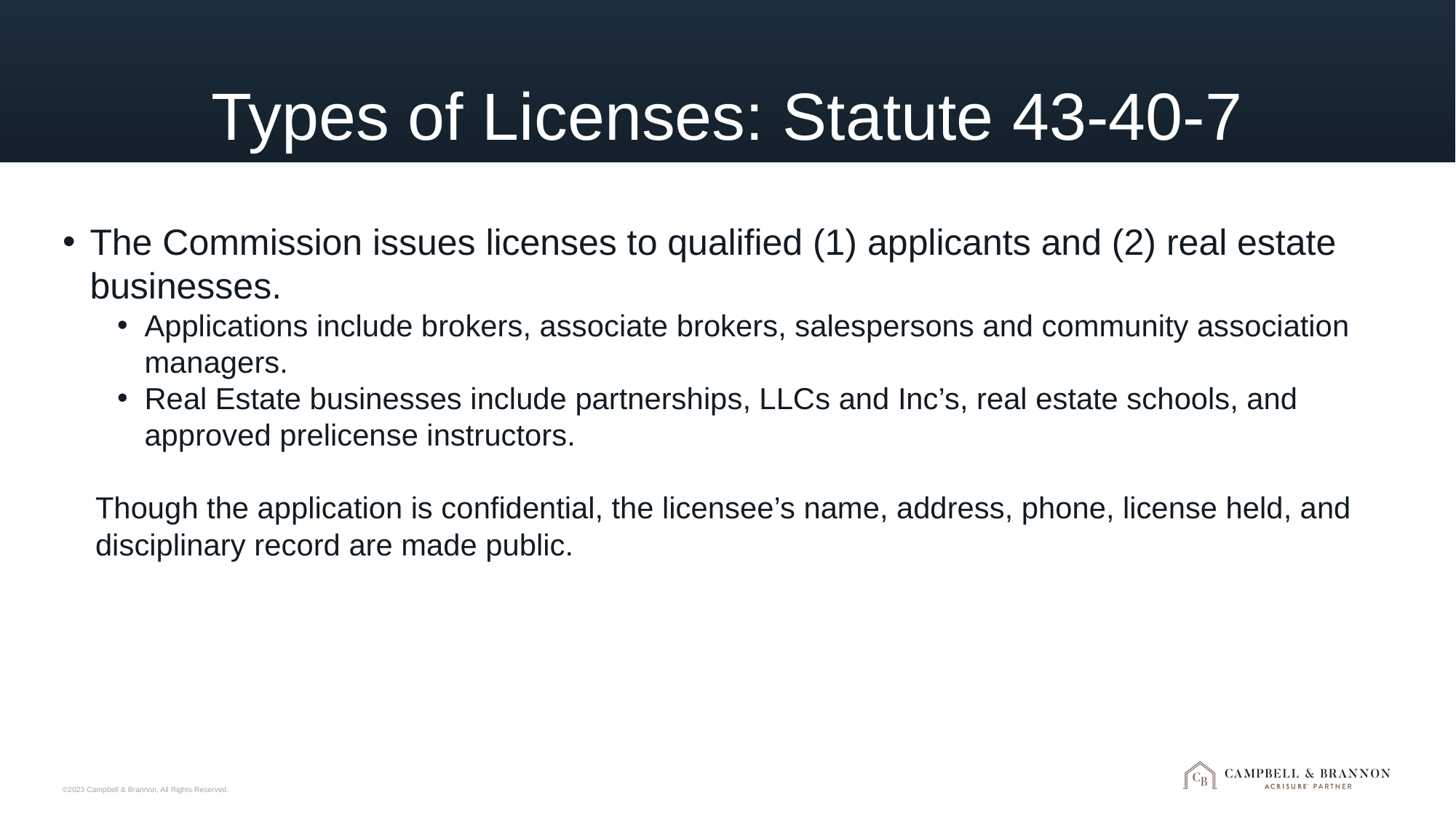

# Types of Licenses: Statute 43-40-7

The Commission issues licenses to qualified (1) applicants and (2) real estate businesses.
Applications include brokers, associate brokers, salespersons and community association managers.
Real Estate businesses include partnerships, LLCs and Inc’s, real estate schools, and approved prelicense instructors.

Though the application is confidential, the licensee’s name, address, phone, license held, and disciplinary record are made public.